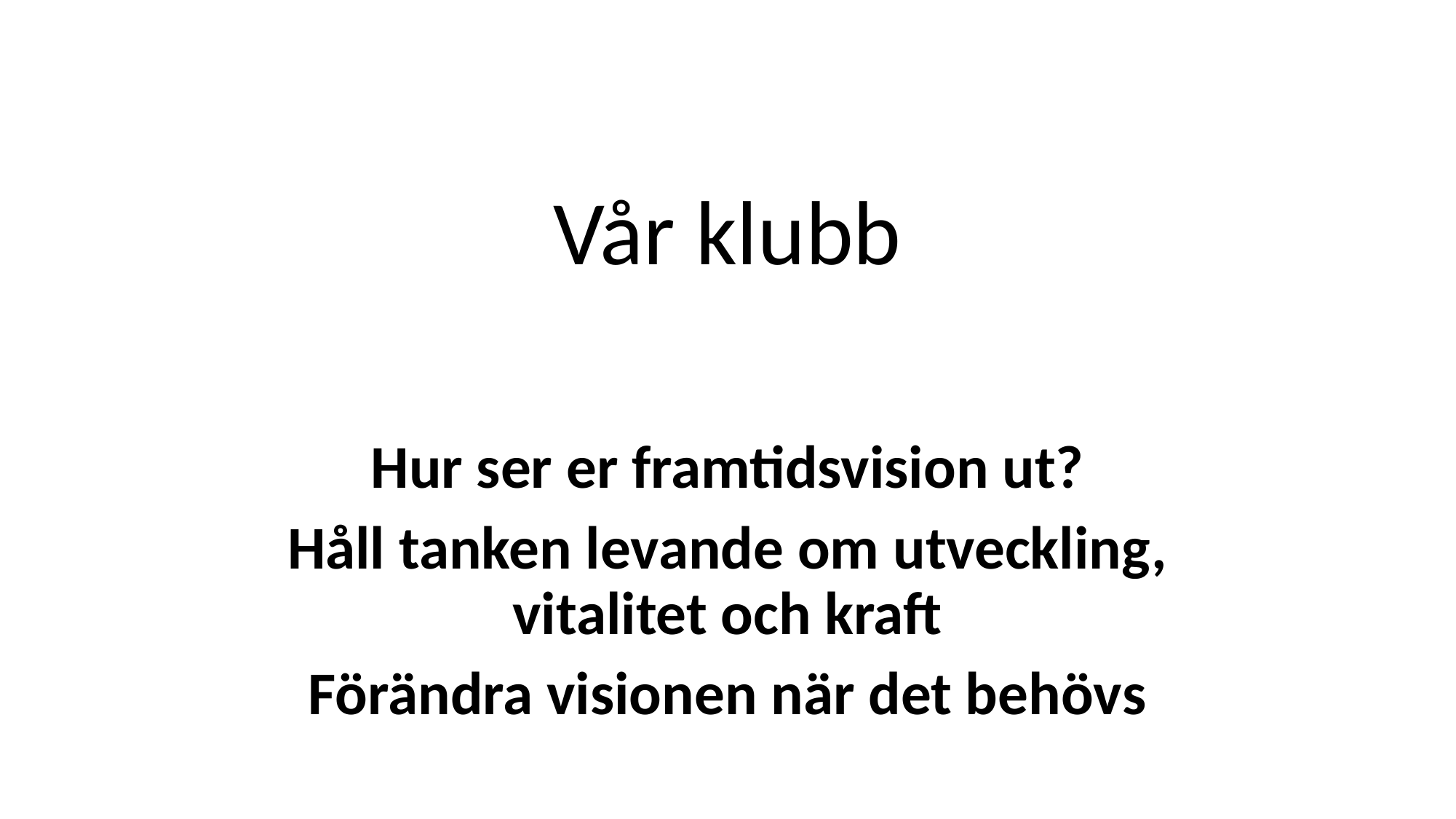

# Vår klubb
Hur ser er framtidsvision ut?
Håll tanken levande om utveckling, vitalitet och kraft
Förändra visionen när det behövs